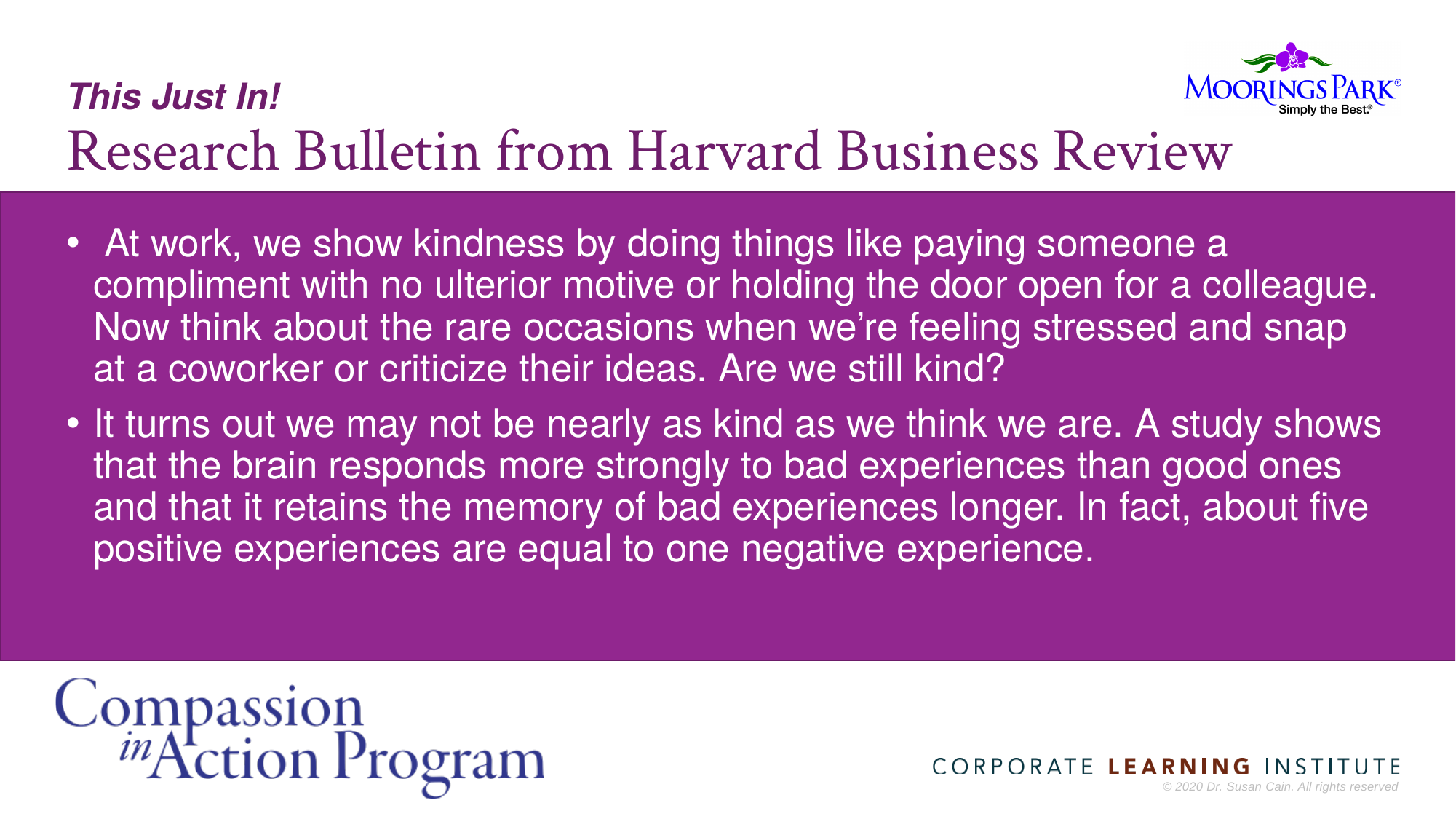

# This Just In! Research Bulletin from Harvard Business Review
 At work, we show kindness by doing things like paying someone a compliment with no ulterior motive or holding the door open for a colleague. Now think about the rare occasions when we’re feeling stressed and snap at a coworker or criticize their ideas. Are we still kind?
It turns out we may not be nearly as kind as we think we are. A study shows that the brain responds more strongly to bad experiences than good ones and that it retains the memory of bad experiences longer. In fact, about five positive experiences are equal to one negative experience.